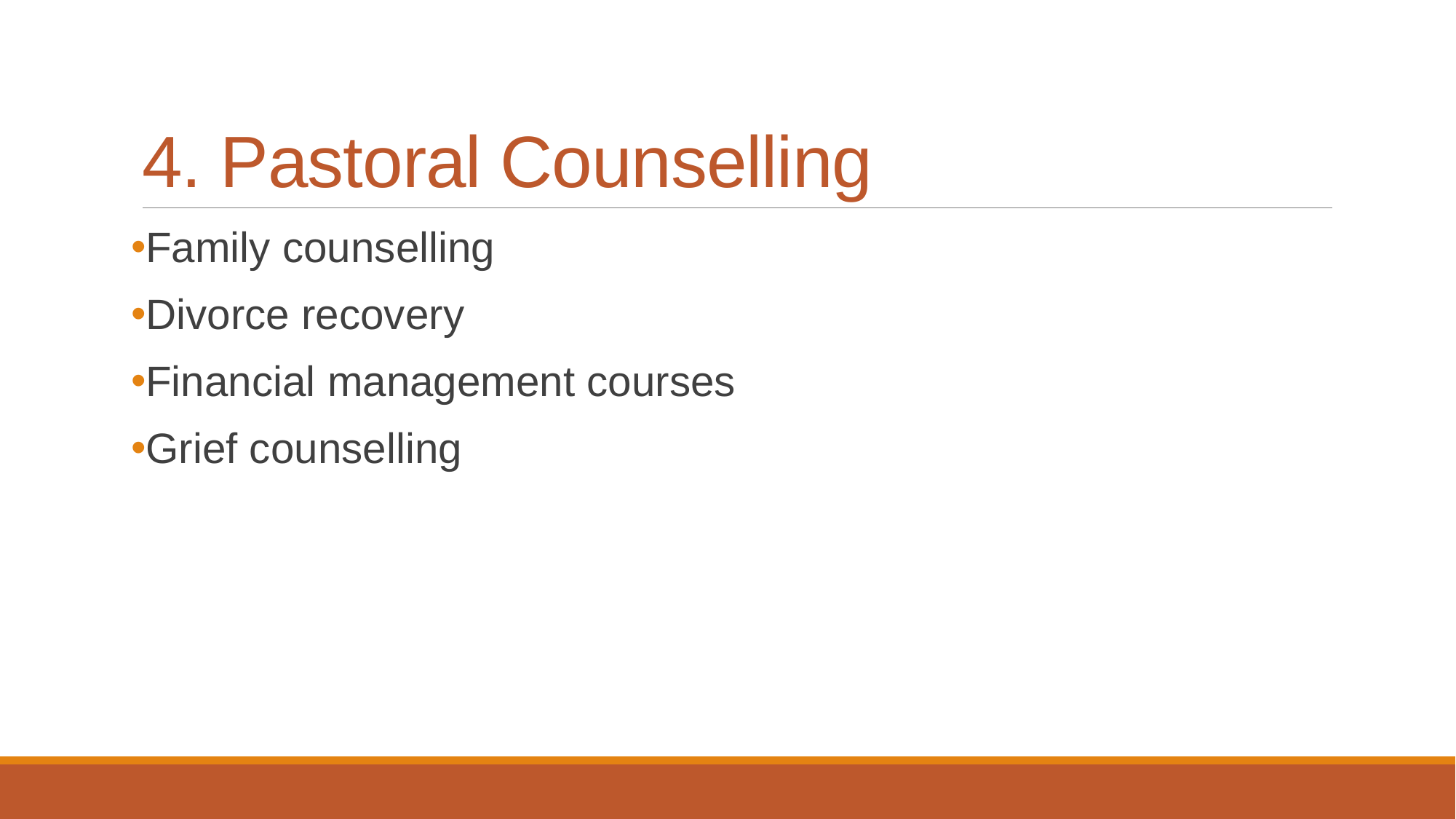

# 4. Pastoral Counselling
Family counselling
Divorce recovery
Financial management courses
Grief counselling